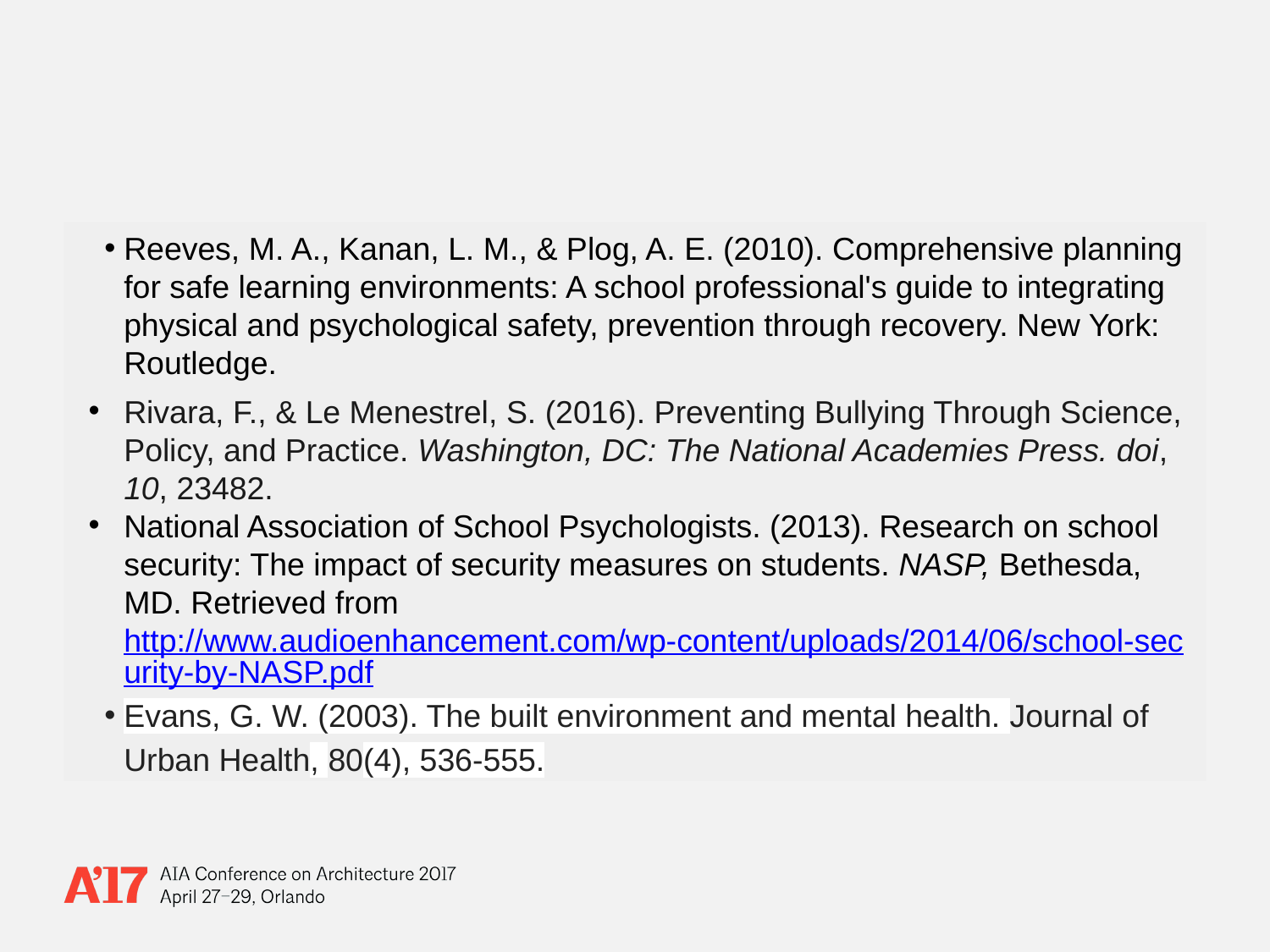

Reeves, M. A., Kanan, L. M., & Plog, A. E. (2010). Comprehensive planning for safe learning environments: A school professional's guide to integrating physical and psychological safety, prevention through recovery. New York: Routledge.
Rivara, F., & Le Menestrel, S. (2016). Preventing Bullying Through Science, Policy, and Practice. Washington, DC: The National Academies Press. doi, 10, 23482.
National Association of School Psychologists. (2013). Research on school security: The impact of security measures on students. NASP, Bethesda, MD. Retrieved from http://www.audioenhancement.com/wp-content/uploads/2014/06/school-security-by-NASP.pdf
Evans, G. W. (2003). The built environment and mental health. Journal of Urban Health, 80(4), 536-555.